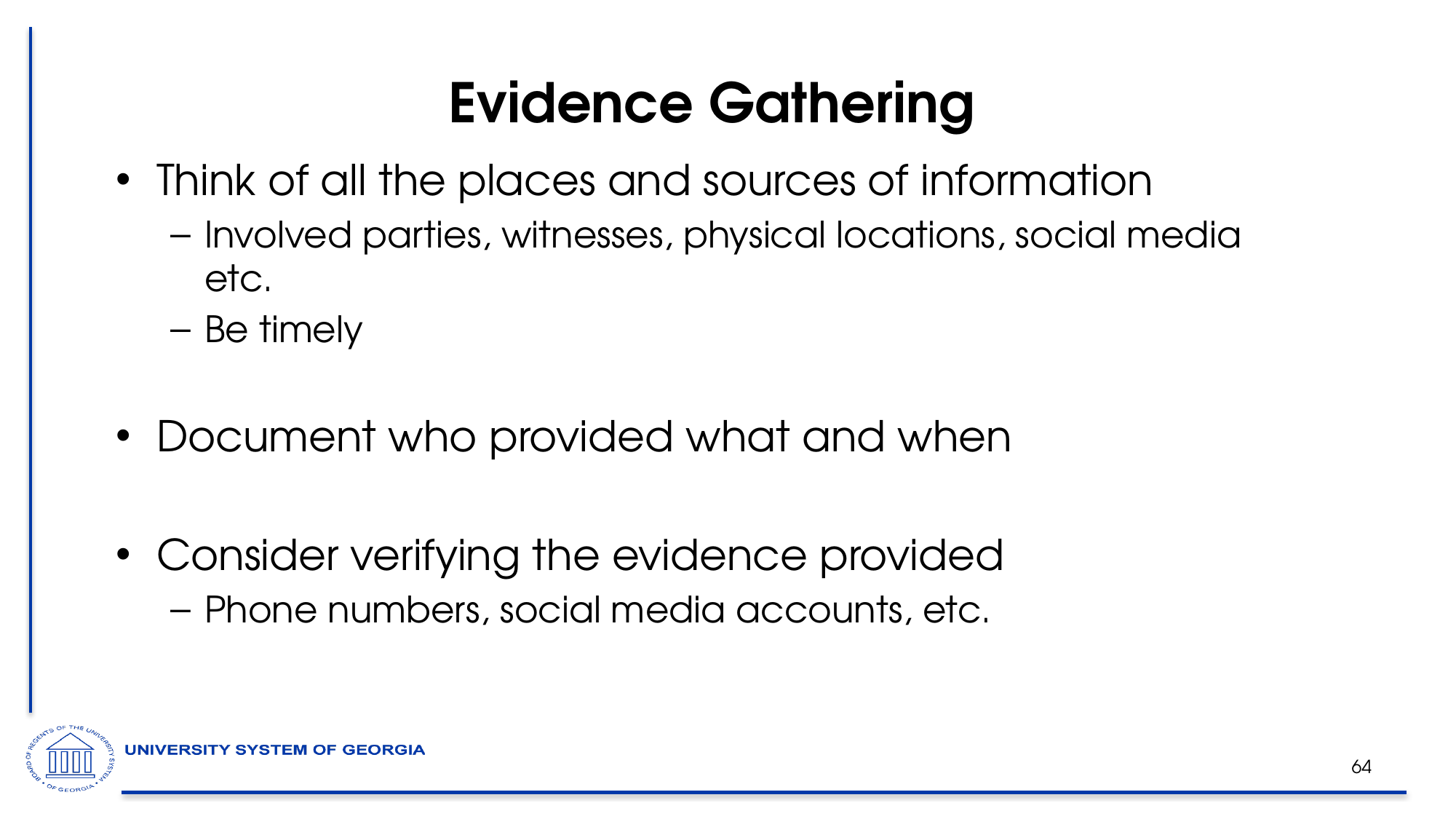

# Evidence Gathering
Think of all the places and sources of information
Involved parties, witnesses, physical locations, social media etc.
Be timely

Document who provided what and when

Consider verifying the evidence provided
Phone numbers, social media accounts, etc.
64